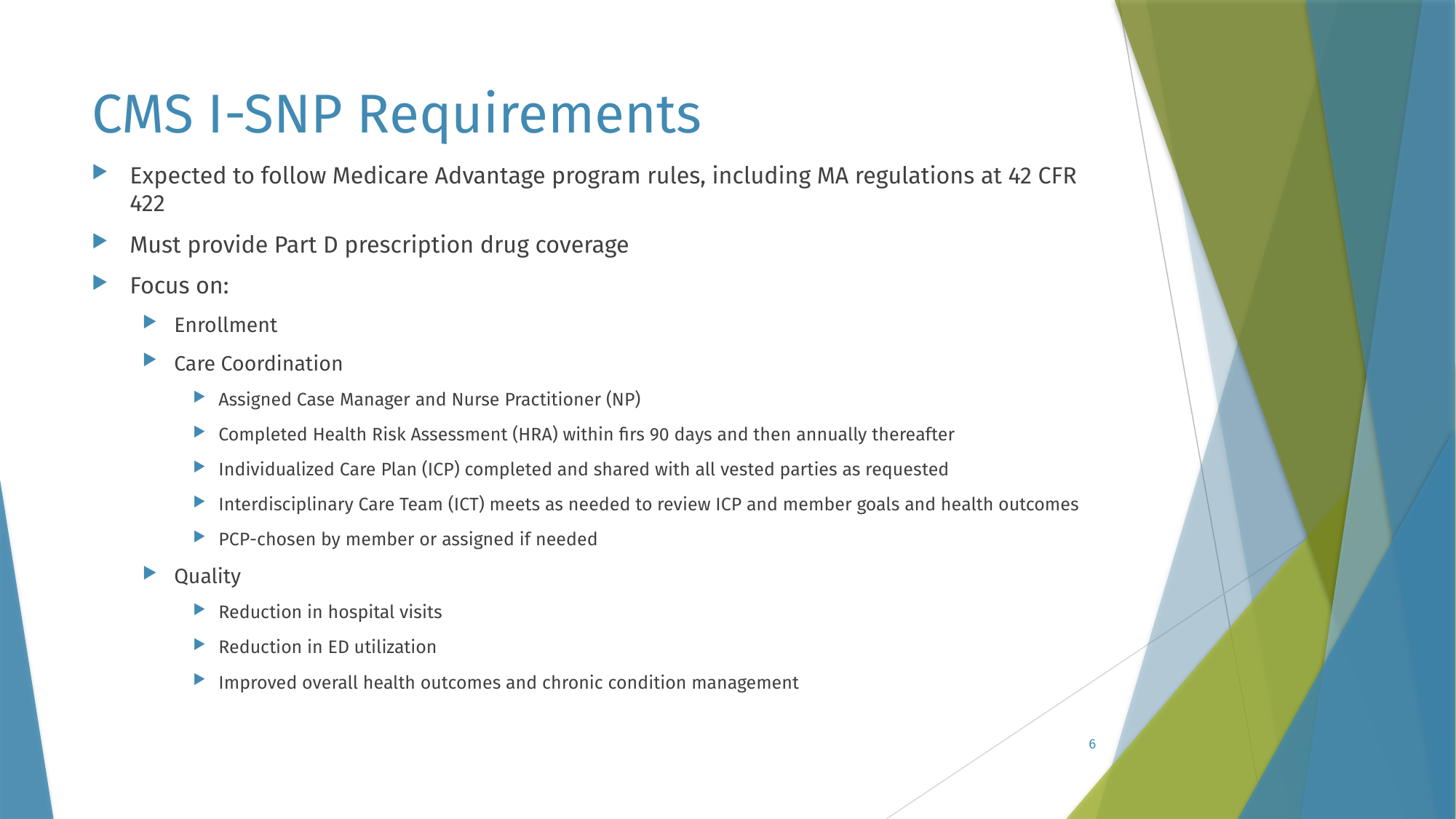

# CMS I-SNP Requirements
Expected to follow Medicare Advantage program rules, including MA regulations at 42 CFR 422
Must provide Part D prescription drug coverage
Focus on:
Enrollment
Care Coordination
Assigned Case Manager and Nurse Practitioner (NP)
Completed Health Risk Assessment (HRA) within firs 90 days and then annually thereafter
Individualized Care Plan (ICP) completed and shared with all vested parties as requested
Interdisciplinary Care Team (ICT) meets as needed to review ICP and member goals and health outcomes
PCP-chosen by member or assigned if needed
Quality
Reduction in hospital visits
Reduction in ED utilization
Improved overall health outcomes and chronic condition management

6